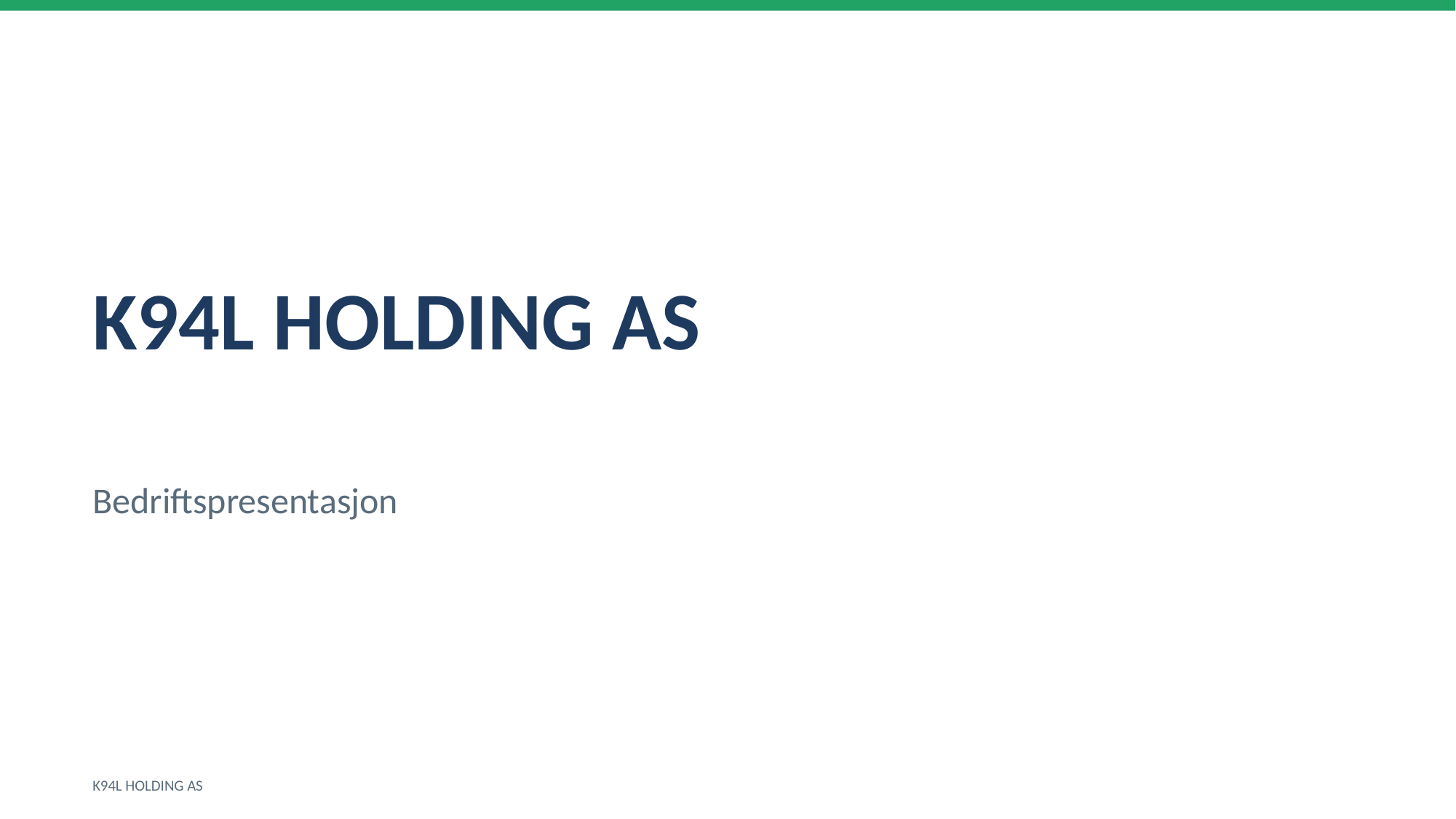

K94L HOLDING AS
Bedriftspresentasjon
K94L HOLDING AS